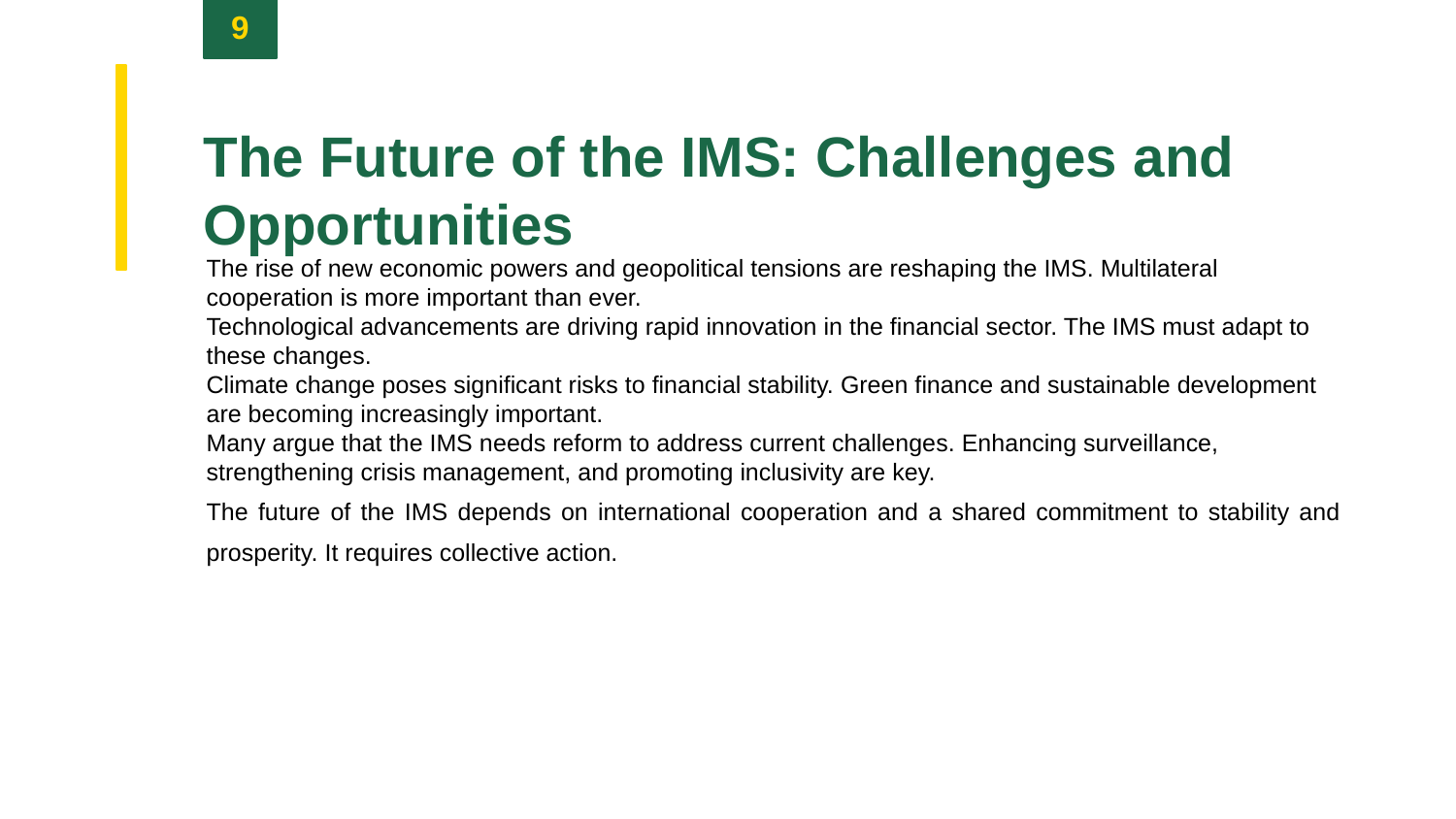

9

The Future of the IMS: Challenges and Opportunities
The rise of new economic powers and geopolitical tensions are reshaping the IMS. Multilateral cooperation is more important than ever.
Technological advancements are driving rapid innovation in the financial sector. The IMS must adapt to these changes.
Climate change poses significant risks to financial stability. Green finance and sustainable development are becoming increasingly important.
Many argue that the IMS needs reform to address current challenges. Enhancing surveillance, strengthening crisis management, and promoting inclusivity are key.
The future of the IMS depends on international cooperation and a shared commitment to stability and prosperity. It requires collective action.